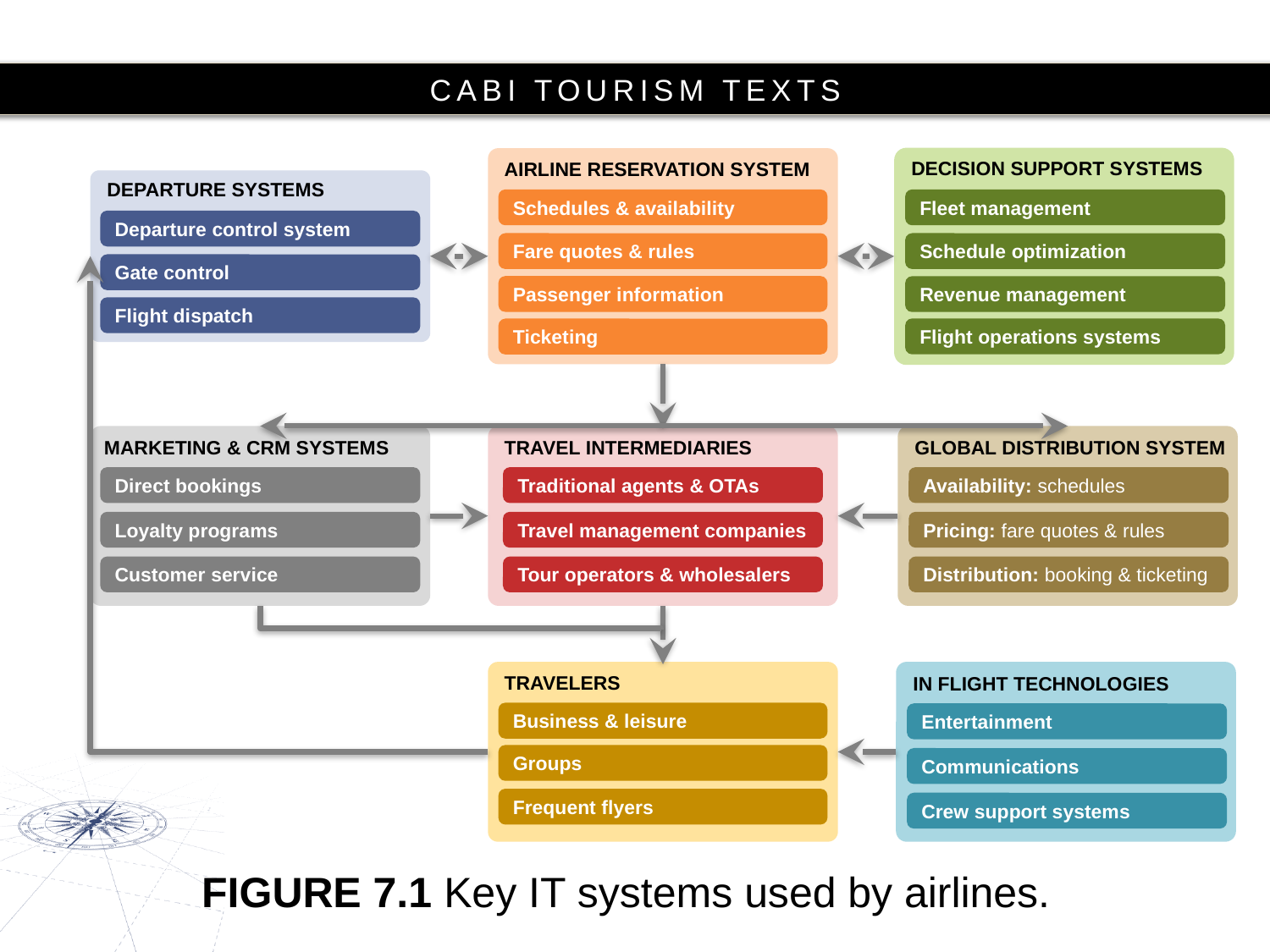

DECISION SUPPORT SYSTEMS
AIRLINE RESERVATION SYSTEM

DEPARTURE SYSTEMS
Schedules & availability
Fleet management
Departure control system
Fare quotes & rules
Schedule optimization
Gate control
Passenger information
Revenue management
Flight dispatch
Flight operations systems
Ticketing

MARKETING & CRM SYSTEMS
TRAVEL INTERMEDIARIES
GLOBAL DISTRIBUTION SYSTEM
Direct bookings
Traditional agents & OTAs
Availability: schedules
Loyalty programs
Travel management companies
Pricing: fare quotes & rules
Customer service
Tour operators & wholesalers
Distribution: booking & ticketing

TRAVELERS
IN FLIGHT TECHNOLOGIES
Business & leisure
Entertainment
Groups
Communications
Frequent flyers
Crew support systems
# FIGURE 7.1 Key IT systems used by airlines.